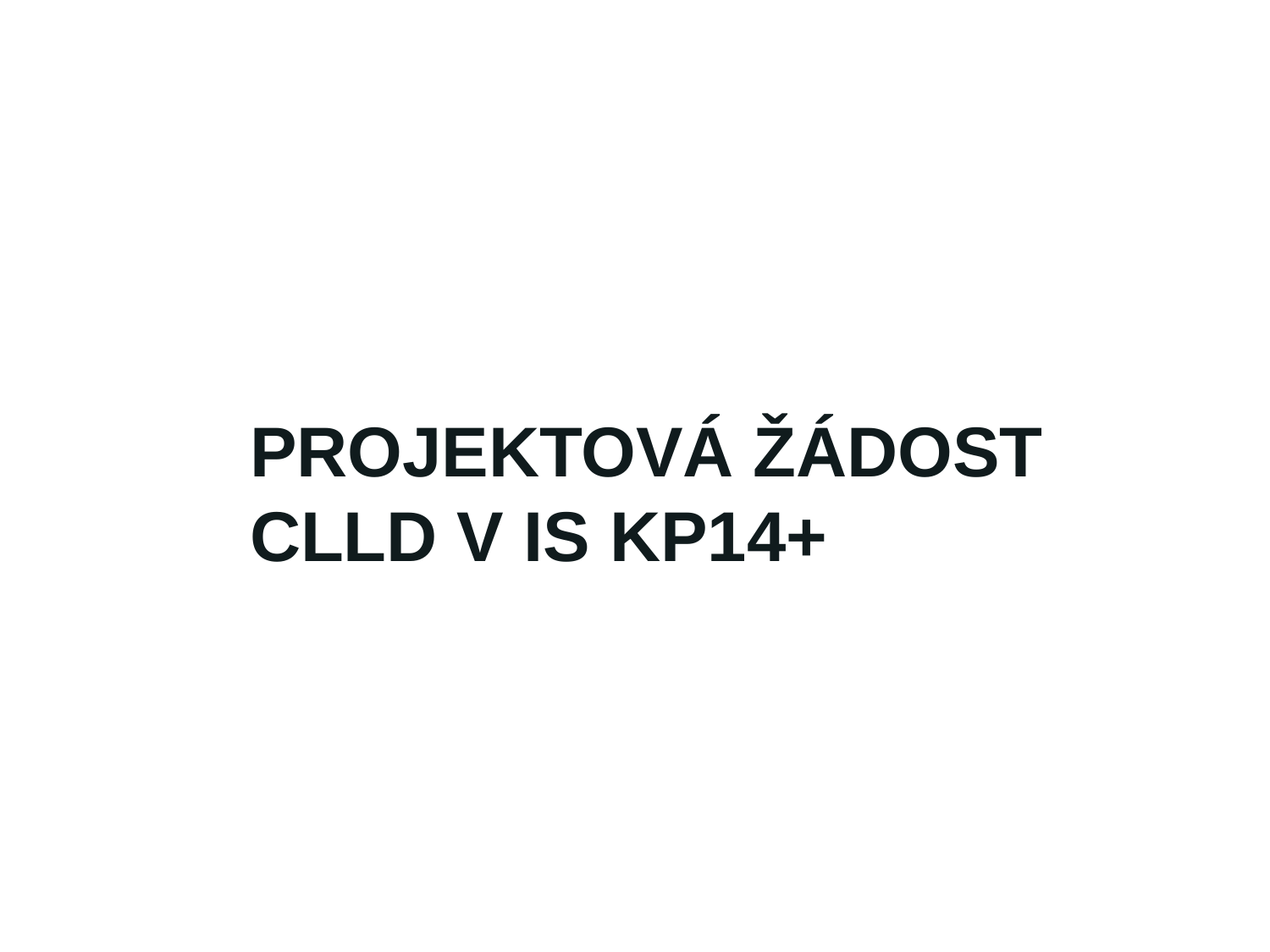

# Projektová žádost clld v IS KP14+